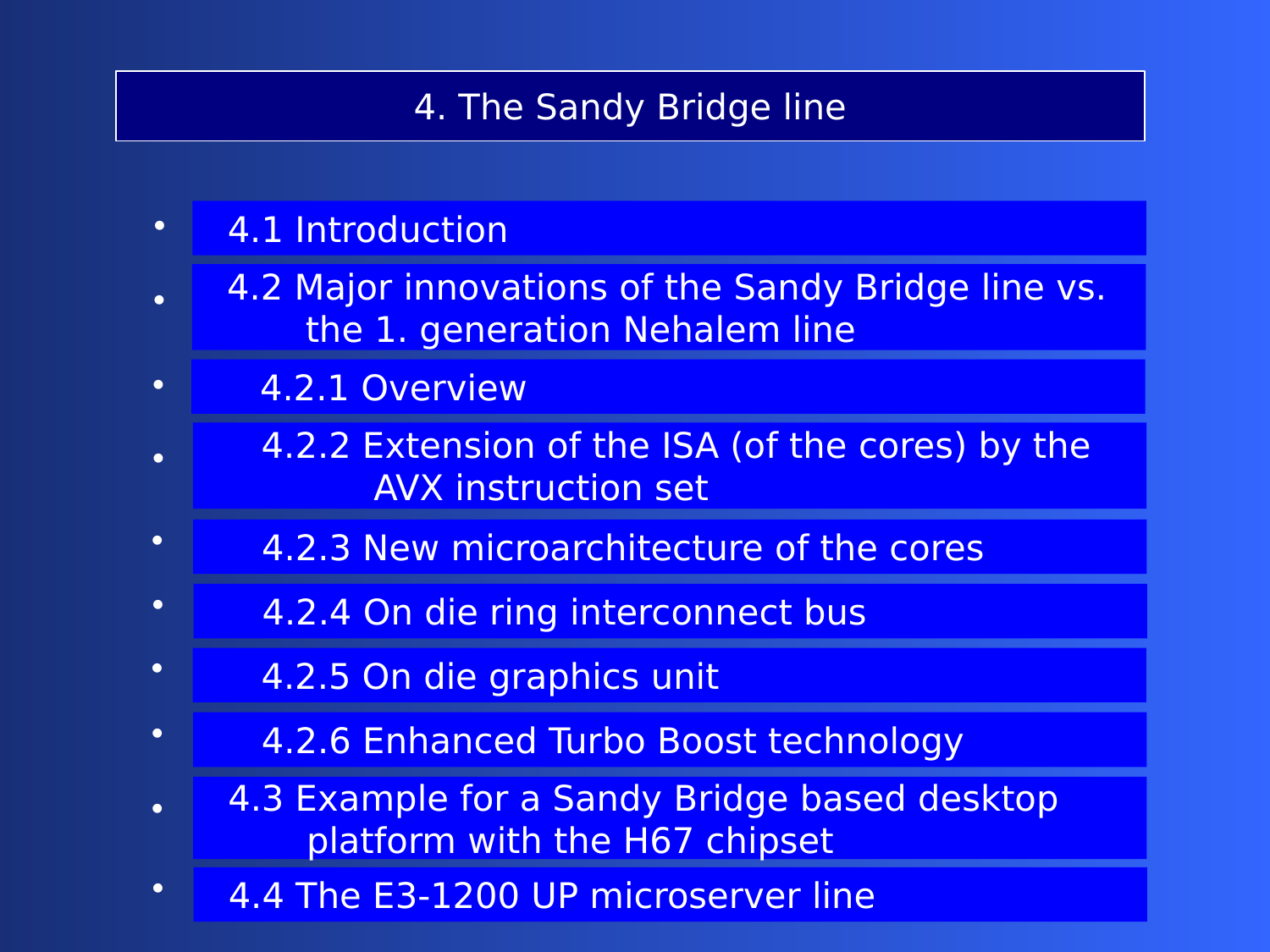

4. The Sandy Bridge line
  4.1 Introduction

  4.2 Major innovations of the Sandy Bridge line vs.
         the 1. generation Nehalem line

     4.2.1 Overview

     4.2.2 Extension of the ISA (of the cores) by the
               AVX instruction set

     4.2.3 New microarchitecture of the cores

     4.2.4 On die ring interconnect bus

     4.2.5 On die graphics unit

     4.2.6 Enhanced Turbo Boost technology
  4.3 Example for a Sandy Bridge based desktop
         platform with the H67 chipset

  4.4 The E3-1200 UP microserver line